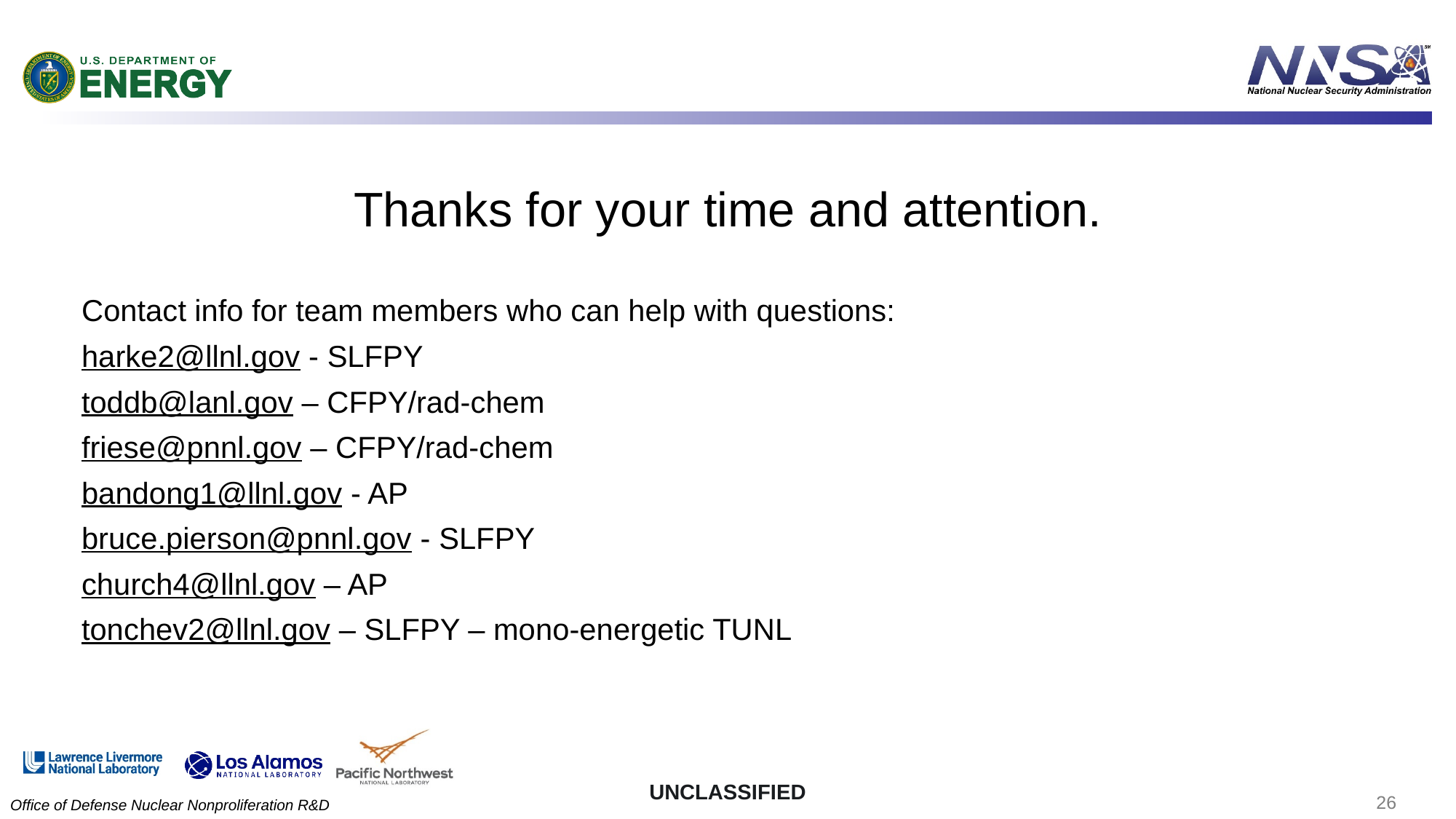

Thanks for your time and attention.

Contact info for team members who can help with questions:
harke2@llnl.gov - SLFPY
toddb@lanl.gov – CFPY/rad-chem
friese@pnnl.gov – CFPY/rad-chem
bandong1@llnl.gov - AP
bruce.pierson@pnnl.gov - SLFPY
church4@llnl.gov – AP
tonchev2@llnl.gov – SLFPY – mono-energetic TUNL